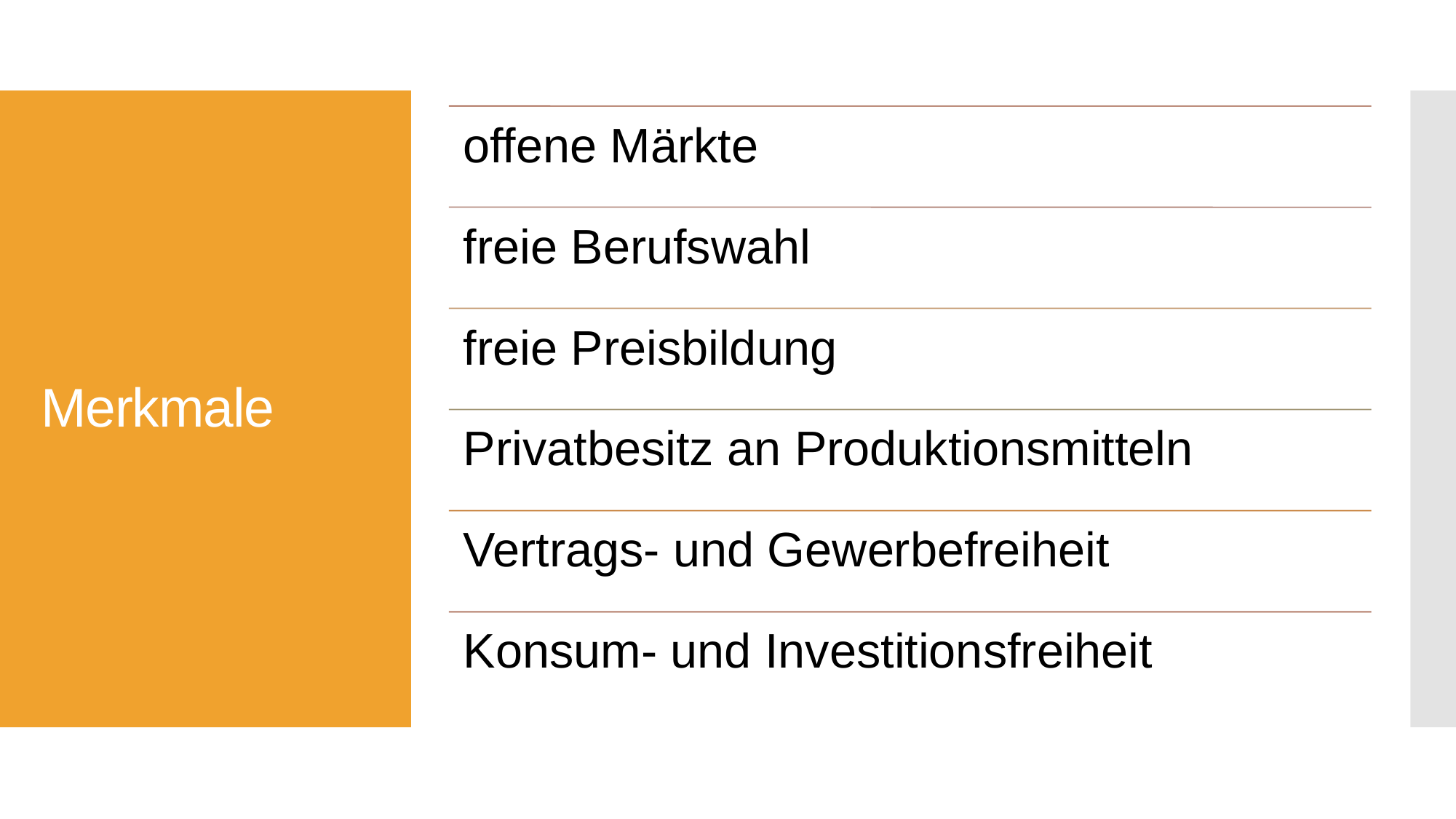

offene Märkte
freie Berufswahl
freie Preisbildung
Privatbesitz an Produktionsmitteln
Vertrags- und Gewerbefreiheit
Konsum- und Investitionsfreiheit
# Merkmale